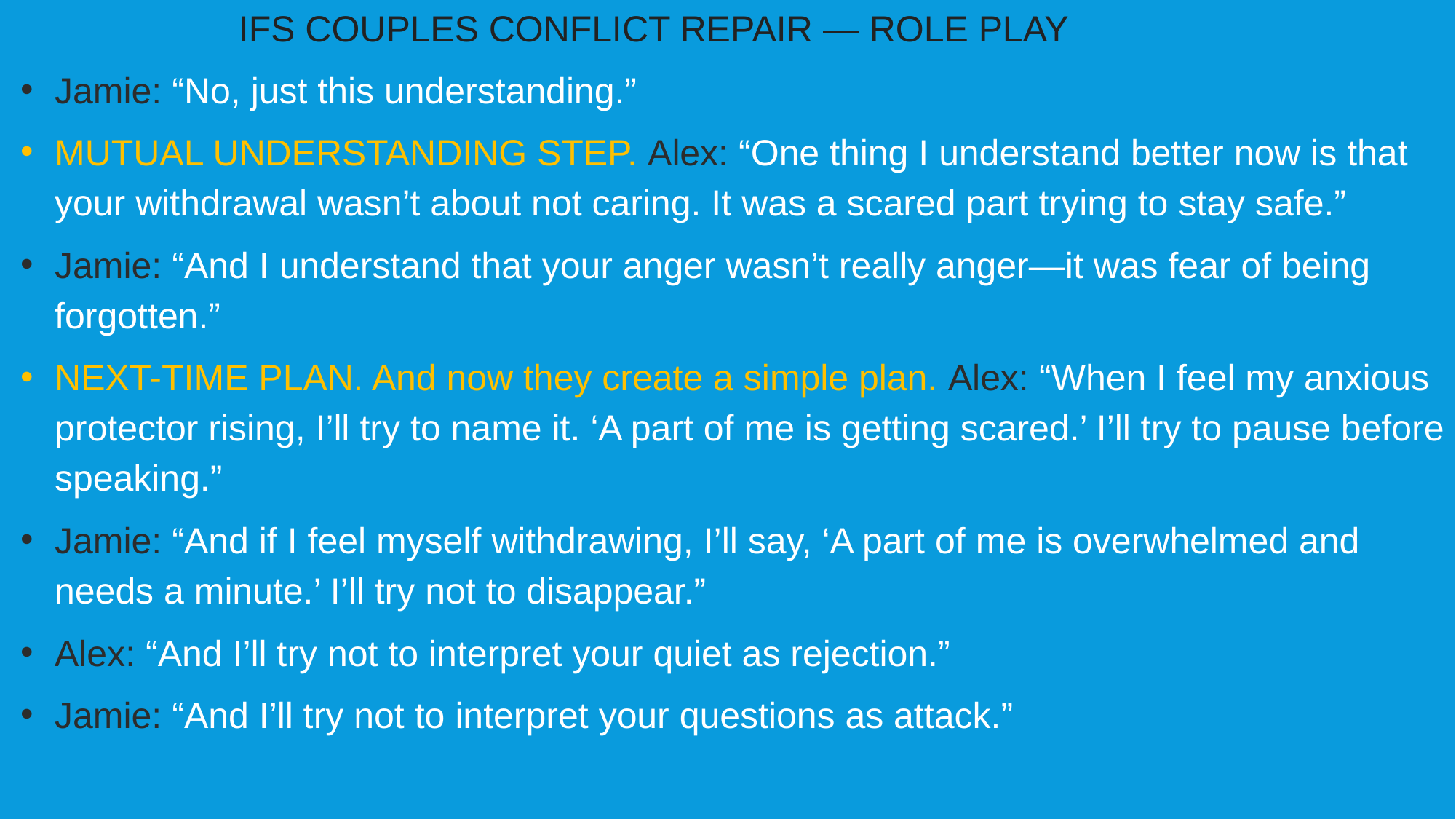

IFS COUPLES CONFLICT REPAIR — ROLE PLAY
Jamie: “No, just this understanding.”
MUTUAL UNDERSTANDING STEP. Alex: “One thing I understand better now is that your withdrawal wasn’t about not caring. It was a scared part trying to stay safe.”
Jamie: “And I understand that your anger wasn’t really anger—it was fear of being forgotten.”
NEXT-TIME PLAN. And now they create a simple plan. Alex: “When I feel my anxious protector rising, I’ll try to name it. ‘A part of me is getting scared.’ I’ll try to pause before speaking.”
Jamie: “And if I feel myself withdrawing, I’ll say, ‘A part of me is overwhelmed and needs a minute.’ I’ll try not to disappear.”
Alex: “And I’ll try not to interpret your quiet as rejection.”
Jamie: “And I’ll try not to interpret your questions as attack.”